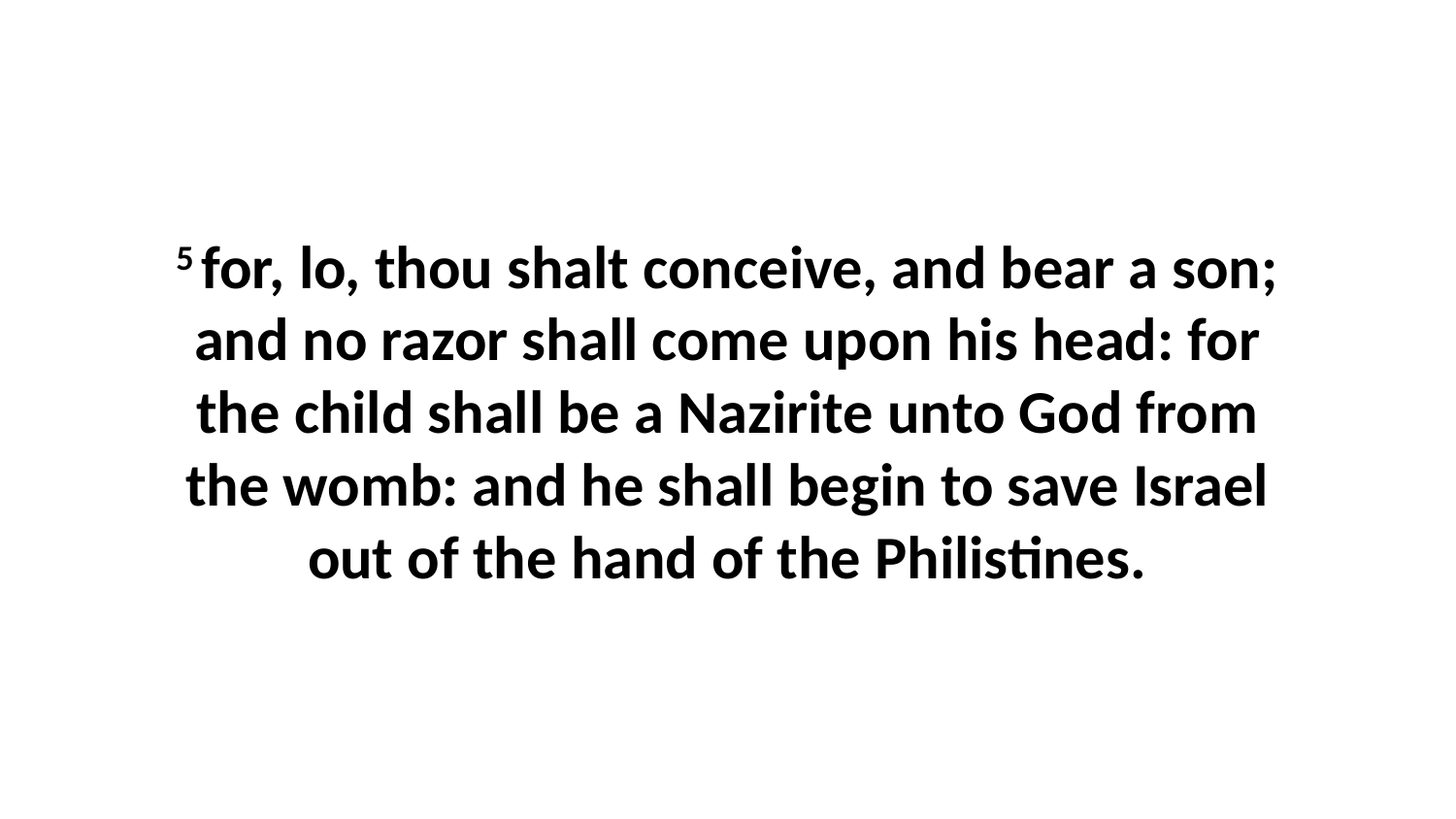

5 for, lo, thou shalt conceive, and bear a son; and no razor shall come upon his head: for the child shall be a Nazirite unto God from the womb: and he shall begin to save Israel out of the hand of the Philistines.